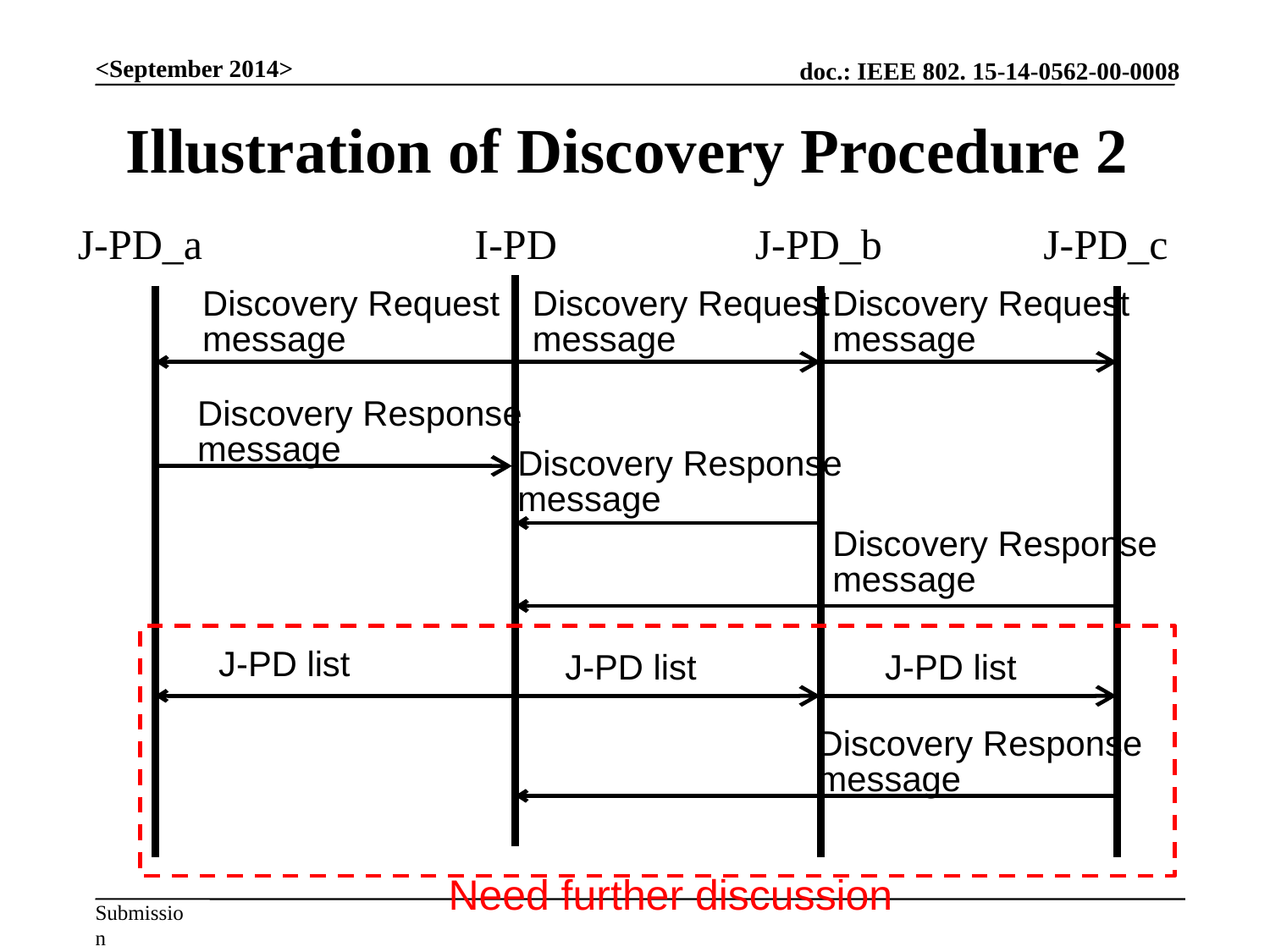

<September 2014>
# Illustration of Discovery Procedure 2
J-PD_a
I-PD
J-PD_b
J-PD_c
Discovery Request message
Discovery Request message
Discovery Request message
Discovery Response message
Discovery Response message
Discovery Response message

J-PD list
J-PD list
J-PD list
Discovery Response message
Need further discussion